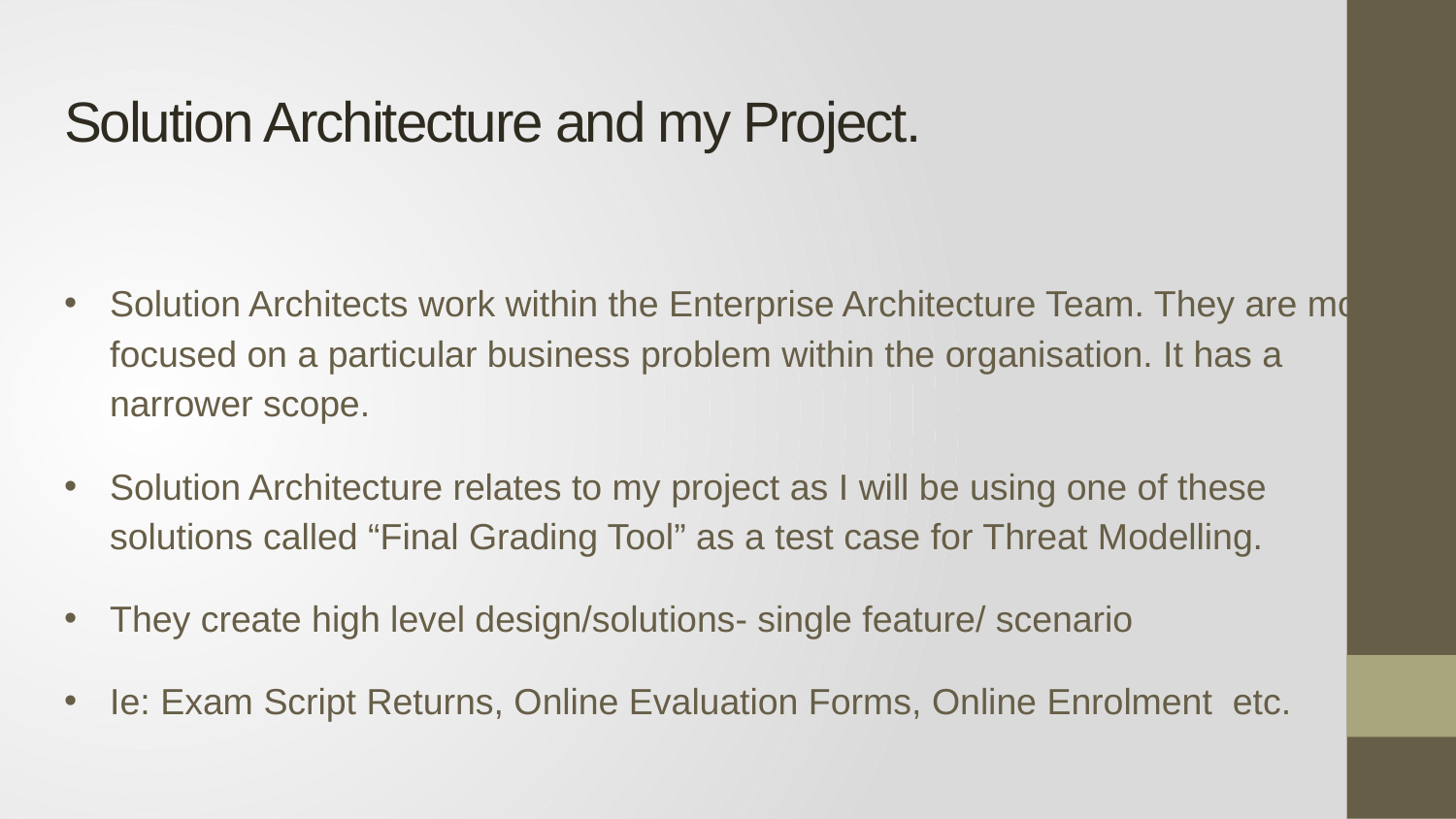

# Solution Architecture and my Project.

Solution Architects work within the Enterprise Architecture Team. They are more focused on a particular business problem within the organisation. It has a narrower scope.
Solution Architecture relates to my project as I will be using one of these solutions called “Final Grading Tool” as a test case for Threat Modelling.
They create high level design/solutions- single feature/ scenario
Ie: Exam Script Returns, Online Evaluation Forms, Online Enrolment  etc.